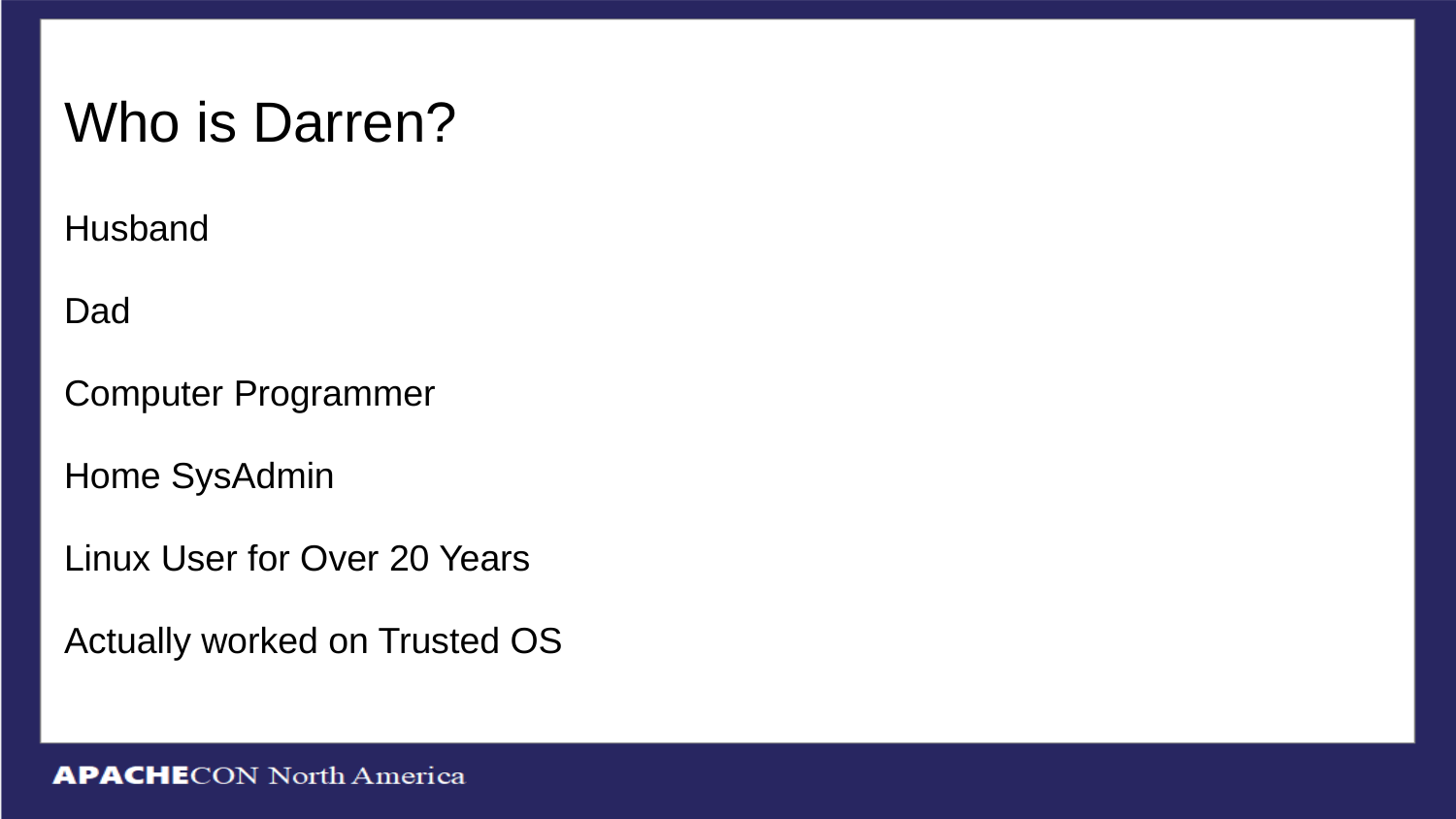

# Who is Darren?
Husband
Dad
Computer Programmer
Home SysAdmin
Linux User for Over 20 Years
Actually worked on Trusted OS